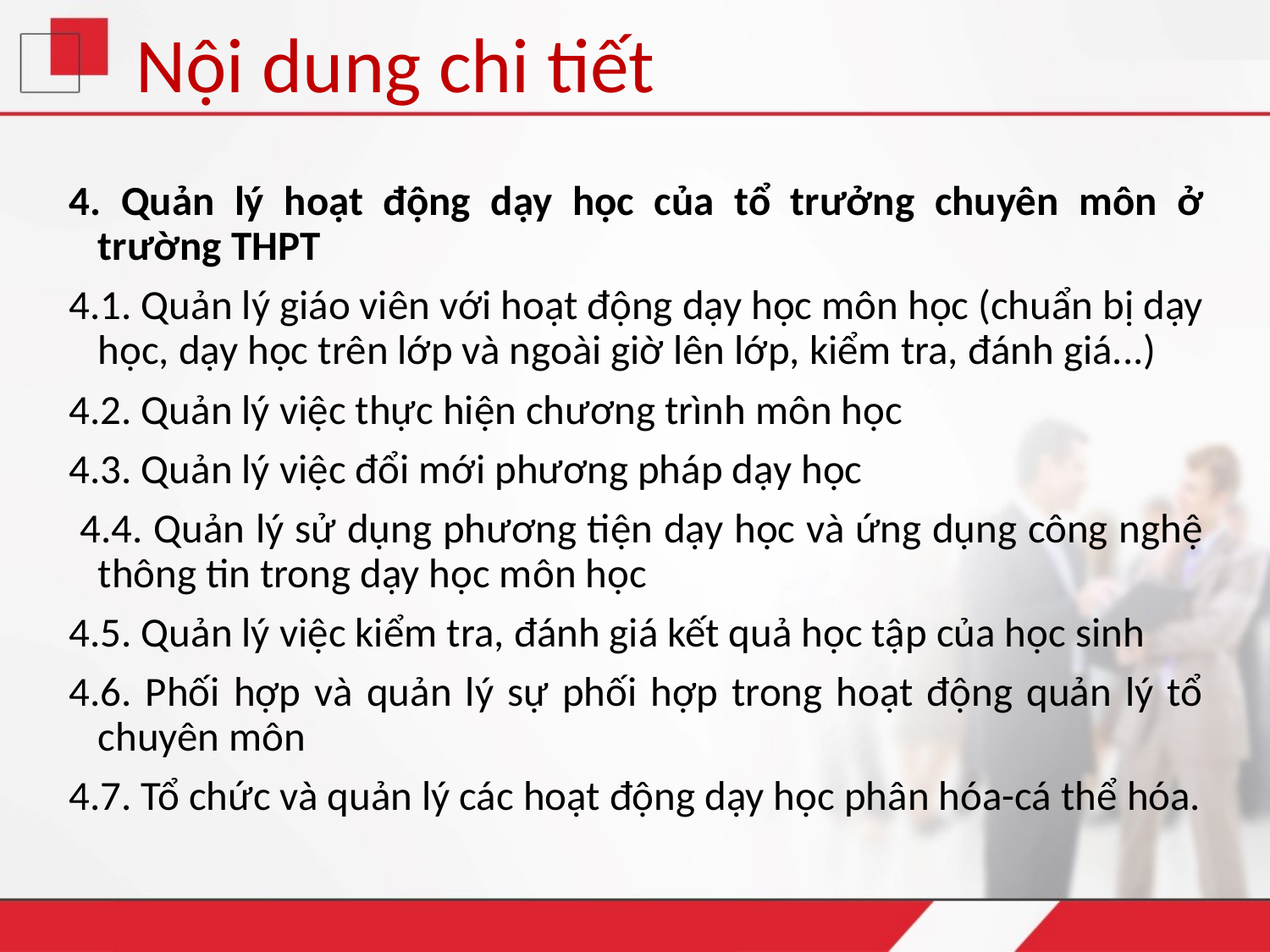

# Nội dung chi tiết
4. Quản lý hoạt động dạy học của tổ trưởng chuyên môn ở trường THPT
4.1. Quản lý giáo viên với hoạt động dạy học môn học (chuẩn bị dạy học, dạy học trên lớp và ngoài giờ lên lớp, kiểm tra, đánh giá...)
4.2. Quản lý việc thực hiện chương trình môn học
4.3. Quản lý việc đổi mới phương pháp dạy học
 4.4. Quản lý sử dụng phương tiện dạy học và ứng dụng công nghệ thông tin trong dạy học môn học
4.5. Quản lý việc kiểm tra, đánh giá kết quả học tập của học sinh
4.6. Phối hợp và quản lý sự phối hợp trong hoạt động quản lý tổ chuyên môn
4.7. Tổ chức và quản lý các hoạt động dạy học phân hóa-cá thể hóa.